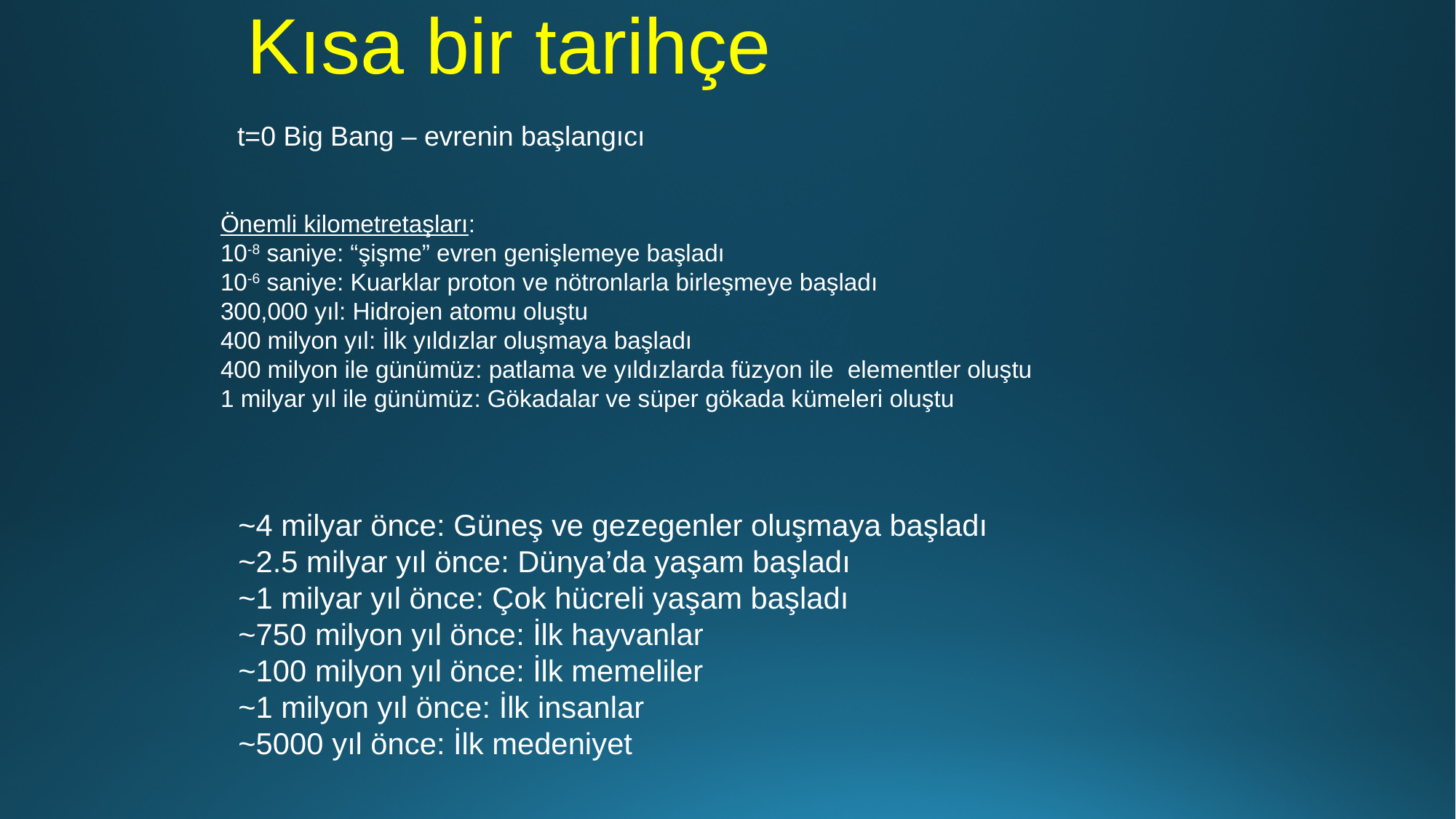

# Kısa bir tarihçe
t=0 Big Bang – evrenin başlangıcı
Önemli kilometretaşları:
10-8 saniye: “şişme” evren genişlemeye başladı
10-6 saniye: Kuarklar proton ve nötronlarla birleşmeye başladı
300,000 yıl: Hidrojen atomu oluştu
400 milyon yıl: İlk yıldızlar oluşmaya başladı
400 milyon ile günümüz: patlama ve yıldızlarda füzyon ile  elementler oluştu
1 milyar yıl ile günümüz: Gökadalar ve süper gökada kümeleri oluştu
~4 milyar önce: Güneş ve gezegenler oluşmaya başladı
~2.5 milyar yıl önce: Dünya’da yaşam başladı
~1 milyar yıl önce: Çok hücreli yaşam başladı
~750 milyon yıl önce: İlk hayvanlar
~100 milyon yıl önce: İlk memeliler
~1 milyon yıl önce: İlk insanlar
~5000 yıl önce: İlk medeniyet